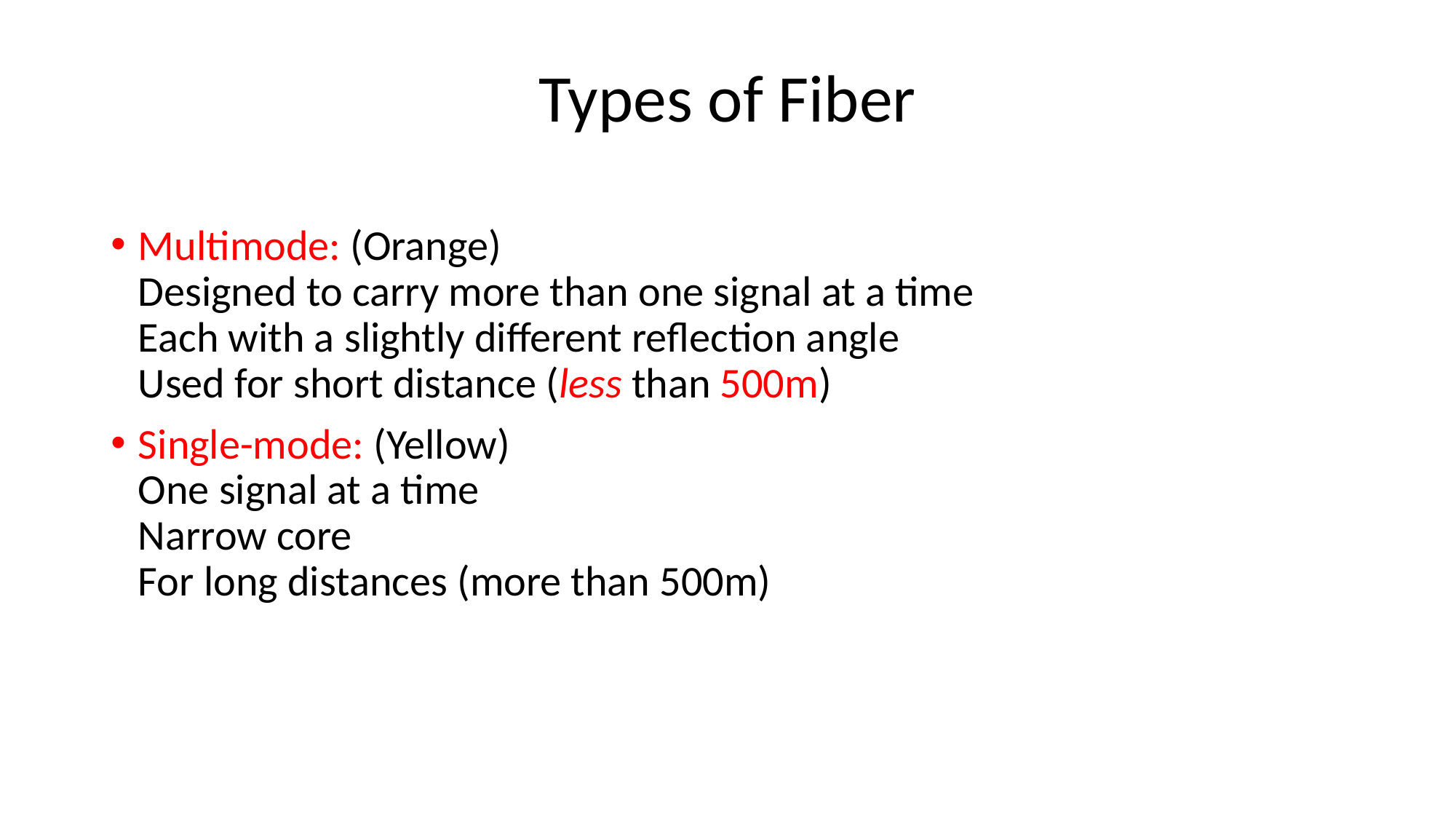

# Types of Fiber
Multimode: (Orange)
Designed to carry more than one signal at a time
Each with a slightly different reflection angle
Used for short distance (less than 500m)
Single-mode: (Yellow)
One signal at a time
Narrow core
For long distances (more than 500m)